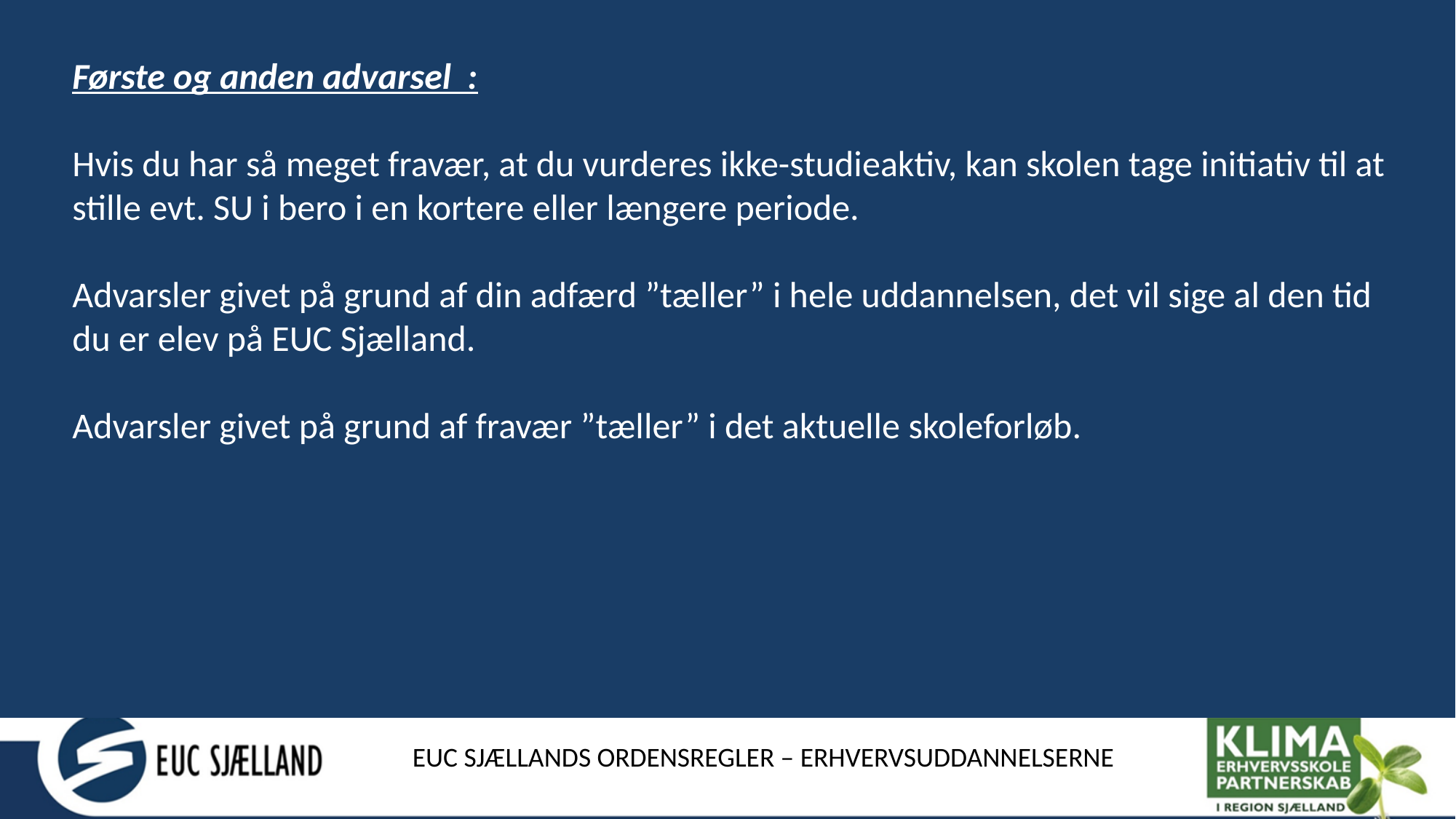

Første og anden advarsel  :

Hvis du har så meget fravær, at du vurderes ikke-studieaktiv, kan skolen tage initiativ til at
stille evt. SU i bero i en kortere eller længere periode.

Advarsler givet på grund af din adfærd ”tæller” i hele uddannelsen, det vil sige al den tid du er elev på EUC Sjælland.

Advarsler givet på grund af fravær ”tæller” i det aktuelle skoleforløb.

#
EUC SJÆLLANDS ORDENSREGLER – ERHVERVSUDDANNELSERNE